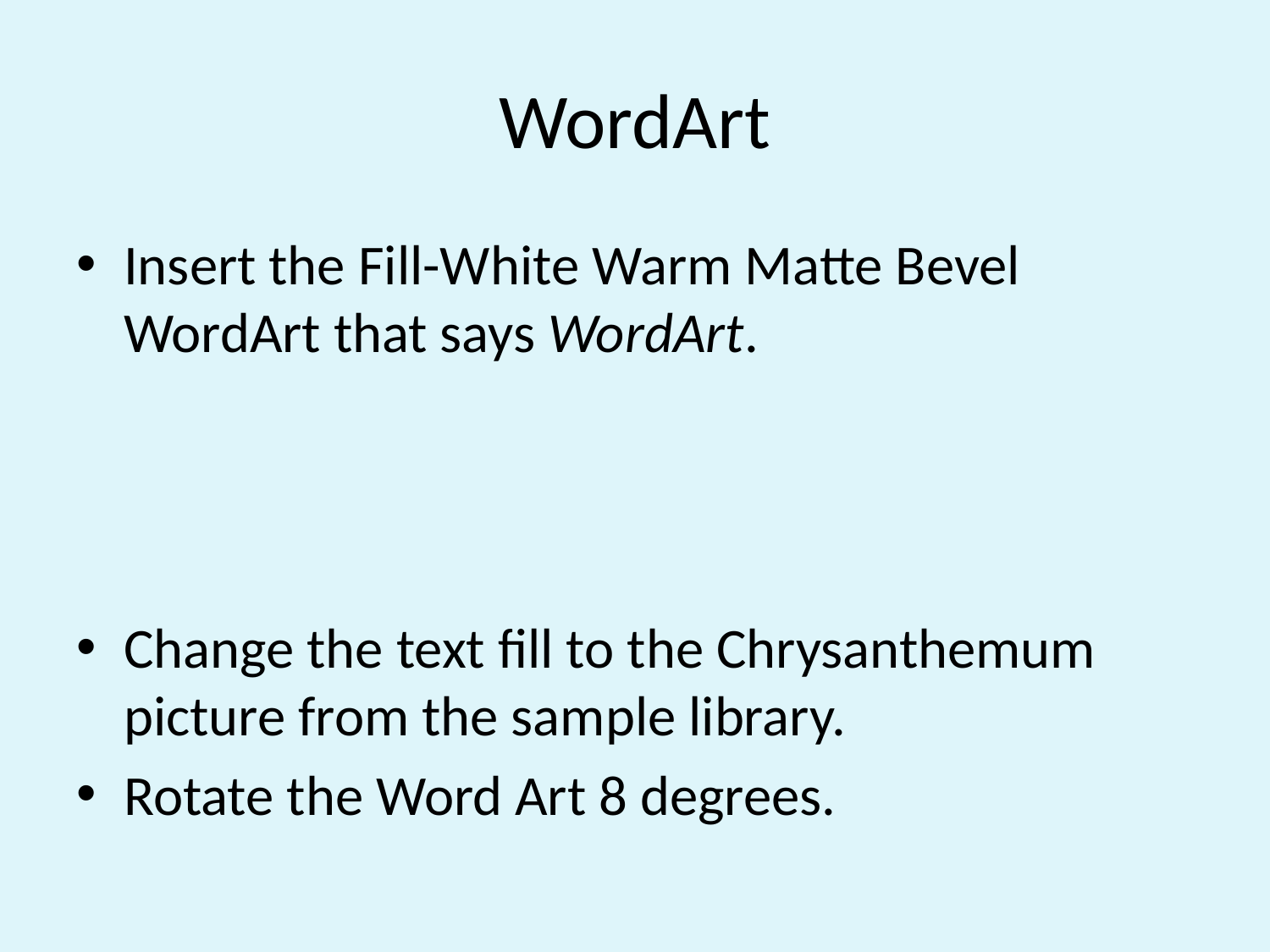

# WordArt
Insert the Fill-White Warm Matte Bevel WordArt that says WordArt.

Change the text fill to the Chrysanthemum picture from the sample library.
Rotate the Word Art 8 degrees.